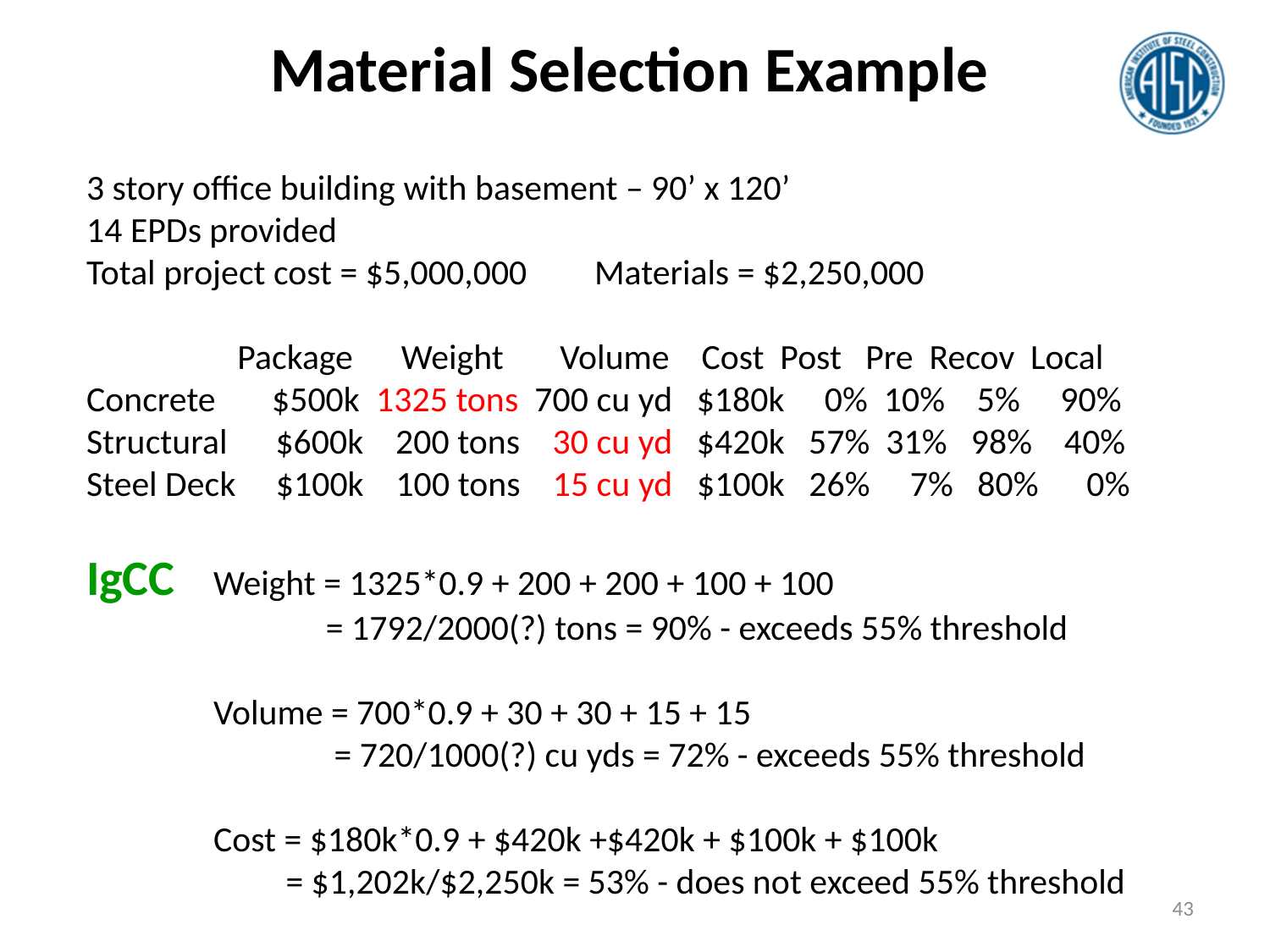

Material Selection Example
3 story office building with basement – 90’ x 120’
14 EPDs provided
Total project cost = $5,000,000	Materials = $2,250,000

	   Package      Weight       Volume    Cost  Post   Pre  Recov  Local
Concrete       $500k  1325 tons  700 cu yd   $180k     0%  10%    5%     90%
Structural      $600k    200 tons    30 cu yd   $420k   57%  31%   98%    40%
Steel Deck     $100k    100 tons    15 cu yd   $100k   26%     7%   80%      0%

IgCC	Weight = 1325*0.9 + 200 + 200 + 100 + 100
	              = 1792/2000(?) tons = 90% - exceeds 55% threshold

	Volume = 700*0.9 + 30 + 30 + 15 + 15
	               = 720/1000(?) cu yds = 72% - exceeds 55% threshold

	Cost = $180k*0.9 + $420k +$420k + $100k + $100k
	         = $1,202k/$2,250k = 53% - does not exceed 55% threshold
43